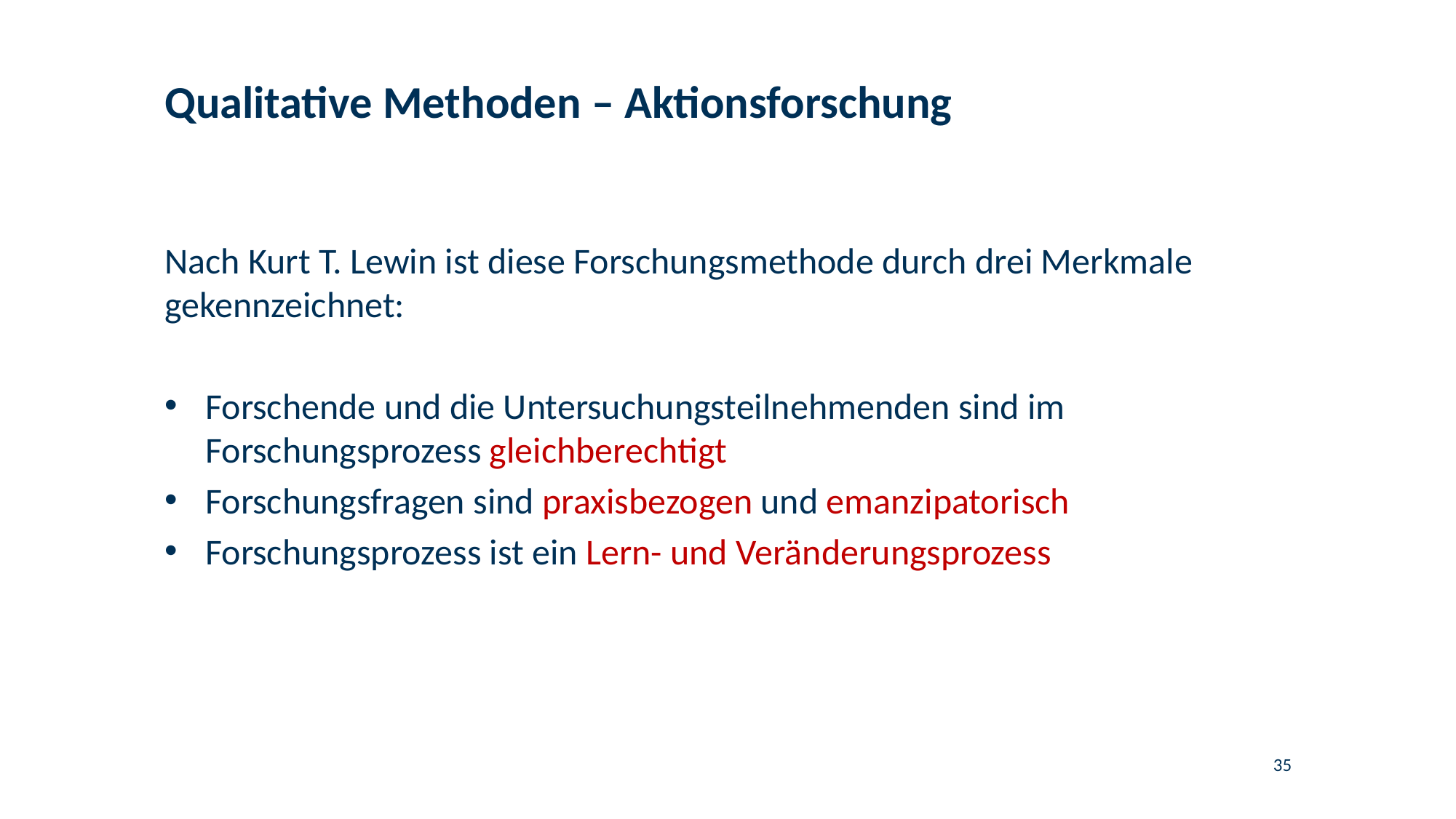

# Qualitative Methoden – Aktionsforschung
Nach Kurt T. Lewin ist diese Forschungsmethode durch drei Merkmale gekennzeichnet:

Forschende und die Untersuchungsteilnehmenden sind im Forschungsprozess gleichberechtigt
Forschungsfragen sind praxisbezogen und emanzipatorisch
Forschungsprozess ist ein Lern- und Veränderungsprozess
35